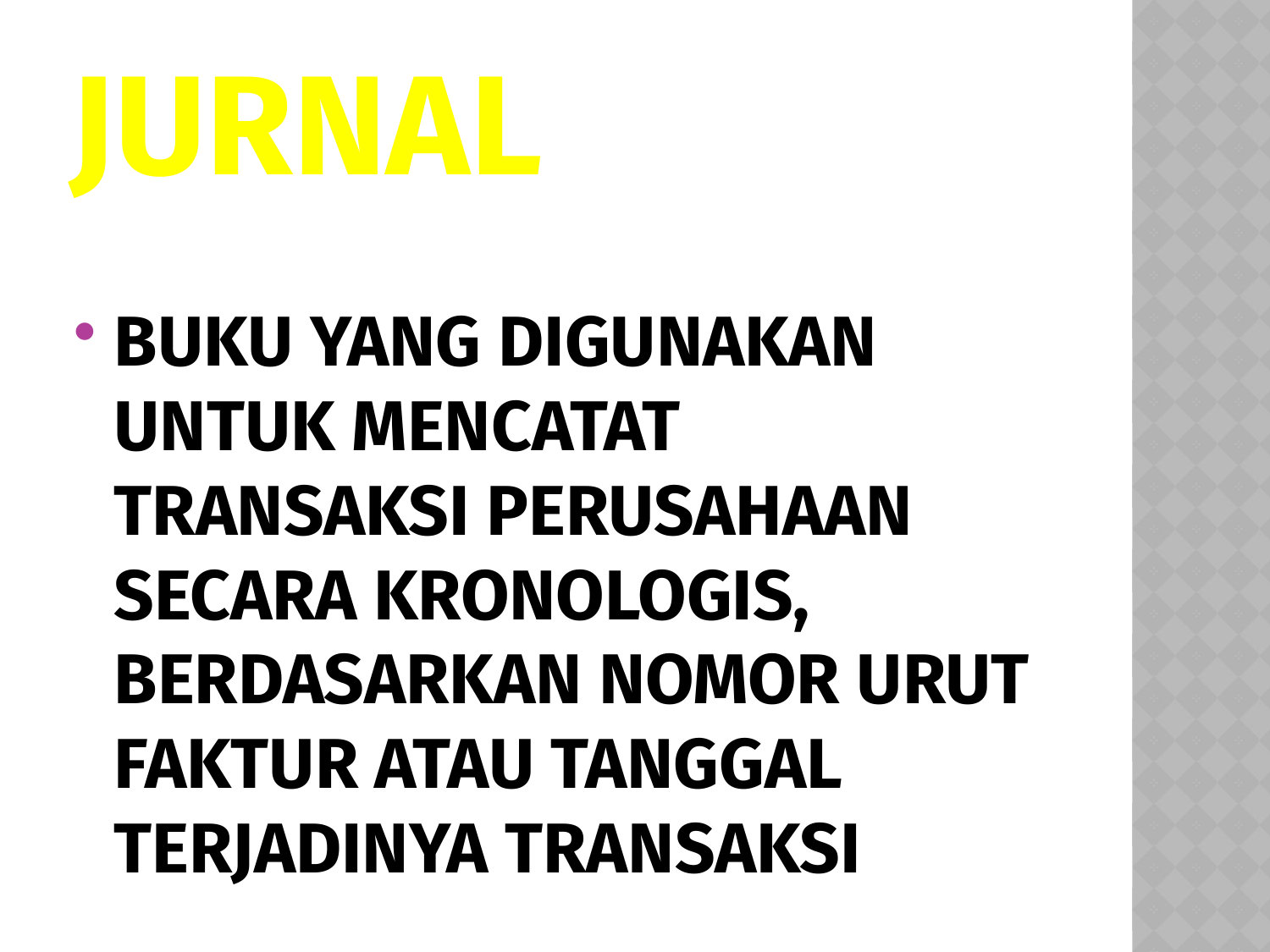

# JURNAL

BUKU YANG DIGUNAKAN UNTUK MENCATAT  TRANSAKSI PERUSAHAAN SECARA KRONOLOGIS, BERDASARKAN NOMOR URUT FAKTUR ATAU TANGGAL TERJADINYA TRANSAKSI